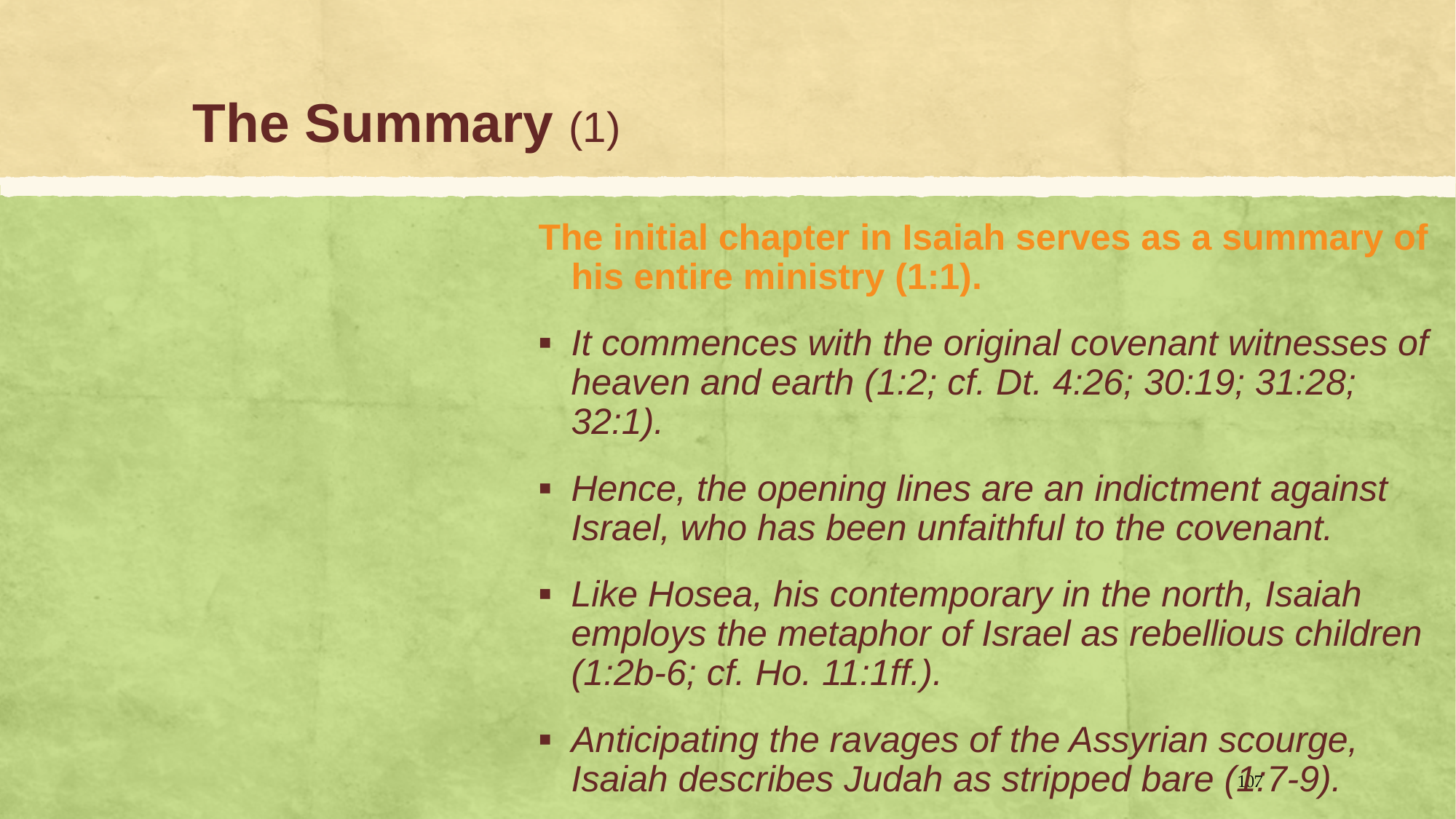

# The Summary (1)
The initial chapter in Isaiah serves as a summary of his entire ministry (1:1).
It commences with the original covenant witnesses of heaven and earth (1:2; cf. Dt. 4:26; 30:19; 31:28; 32:1).
Hence, the opening lines are an indictment against Israel, who has been unfaithful to the covenant.
Like Hosea, his contemporary in the north, Isaiah employs the metaphor of Israel as rebellious children (1:2b-6; cf. Ho. 11:1ff.).
Anticipating the ravages of the Assyrian scourge, Isaiah describes Judah as stripped bare (1:7-9).
107